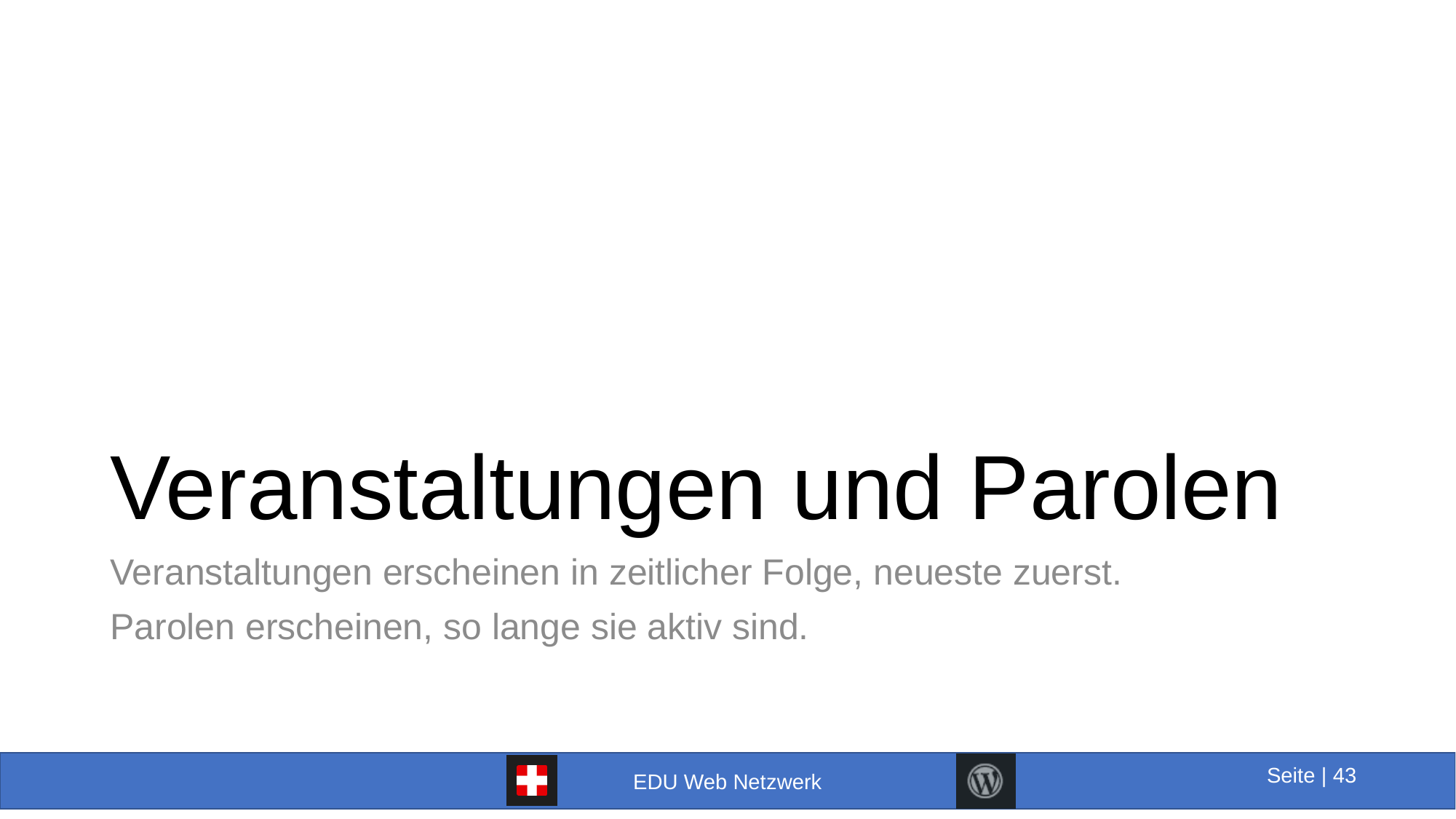

# Veranstaltungen und Parolen
Veranstaltungen erscheinen in zeitlicher Folge, neueste zuerst.
Parolen erscheinen, so lange sie aktiv sind.
43